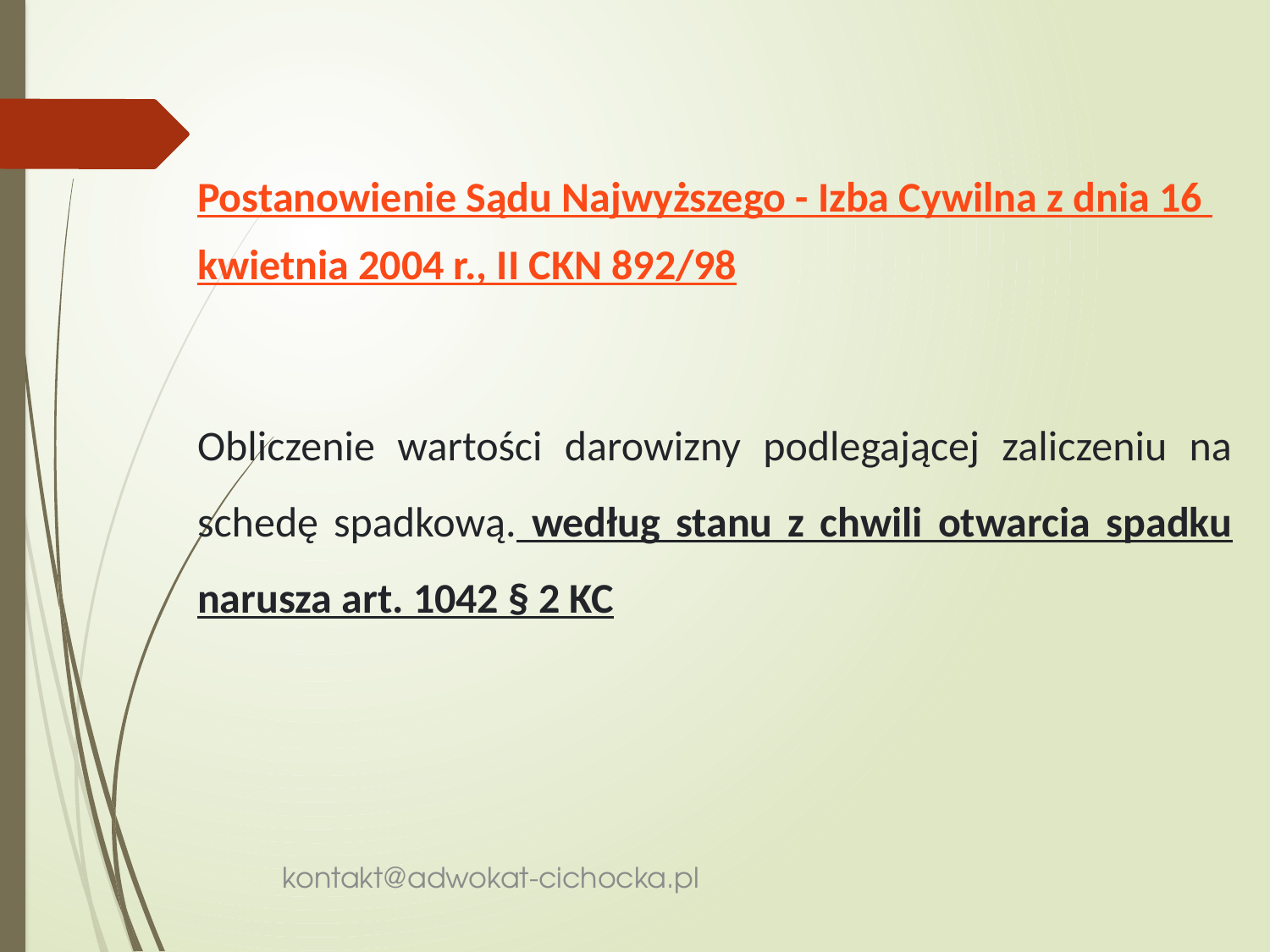

Postanowienie Sądu Najwyższego - Izba Cywilna z dnia 16 kwietnia 2004 r., II CKN 892/98

Obliczenie wartości darowizny podlegającej zaliczeniu na schedę spadkową. według stanu z chwili otwarcia spadku narusza art. 1042 § 2 KC

kontakt@adwokat-cichocka.pl